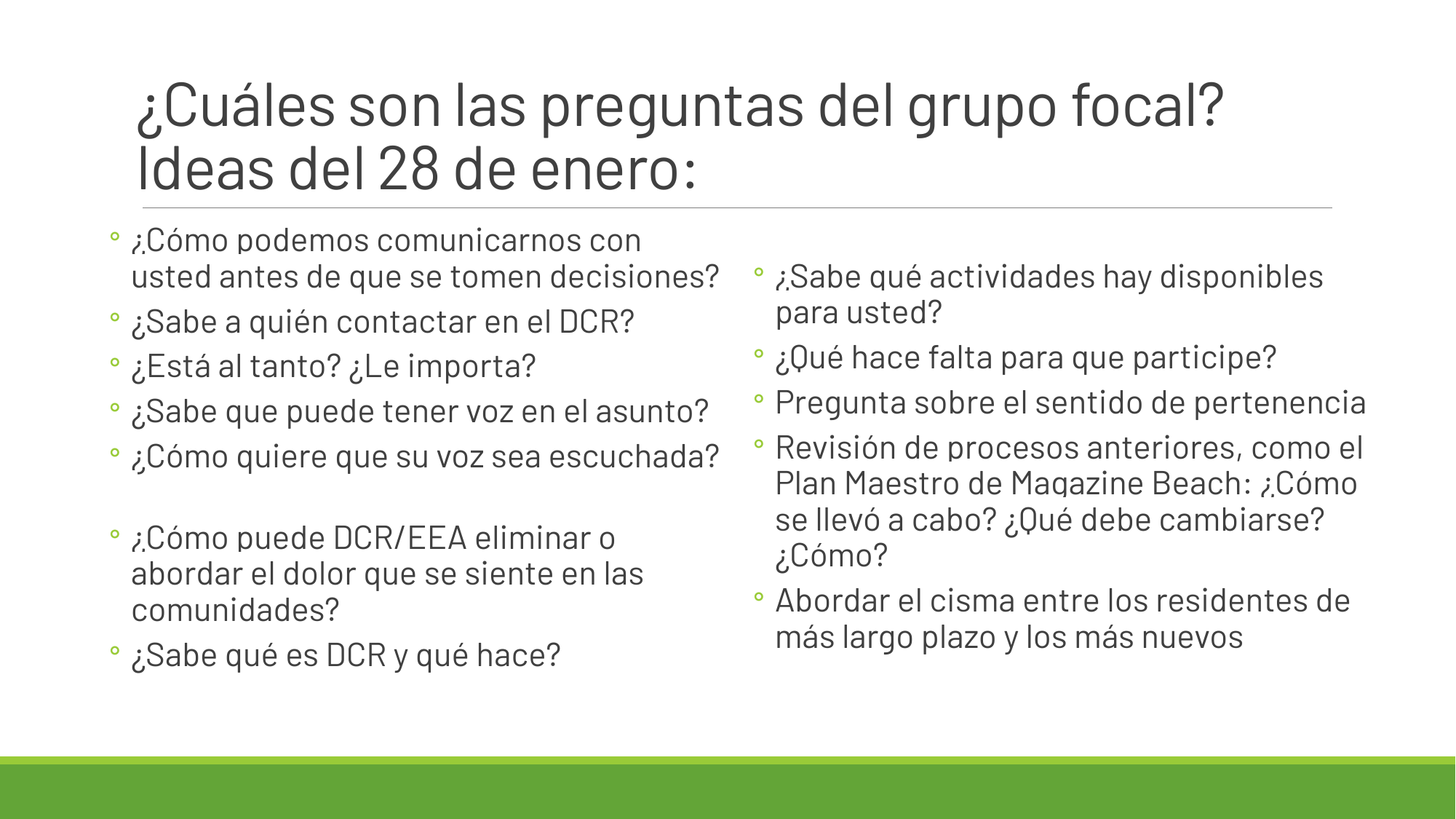

# ¿Cuáles son las preguntas del grupo focal?   Ideas del 28 de enero:

¿Sabe qué actividades hay disponibles para usted?
¿Qué hace falta para que participe?
Pregunta sobre el sentido de pertenencia
Revisión de procesos anteriores, como el Plan Maestro de Magazine Beach: ¿Cómo se llevó a cabo? ¿Qué debe cambiarse? ¿Cómo?
Abordar el cisma entre los residentes de más largo plazo y los más nuevos

¿Cómo podemos comunicarnos con usted antes de que se tomen decisiones?
¿Sabe a quién contactar en el DCR?
¿Está al tanto? ¿Le importa?
¿Sabe que puede tener voz en el asunto?
¿Cómo quiere que su voz sea escuchada?
¿Cómo puede DCR/EEA eliminar o abordar el dolor que se siente en las comunidades?
¿Sabe qué es DCR y qué hace?